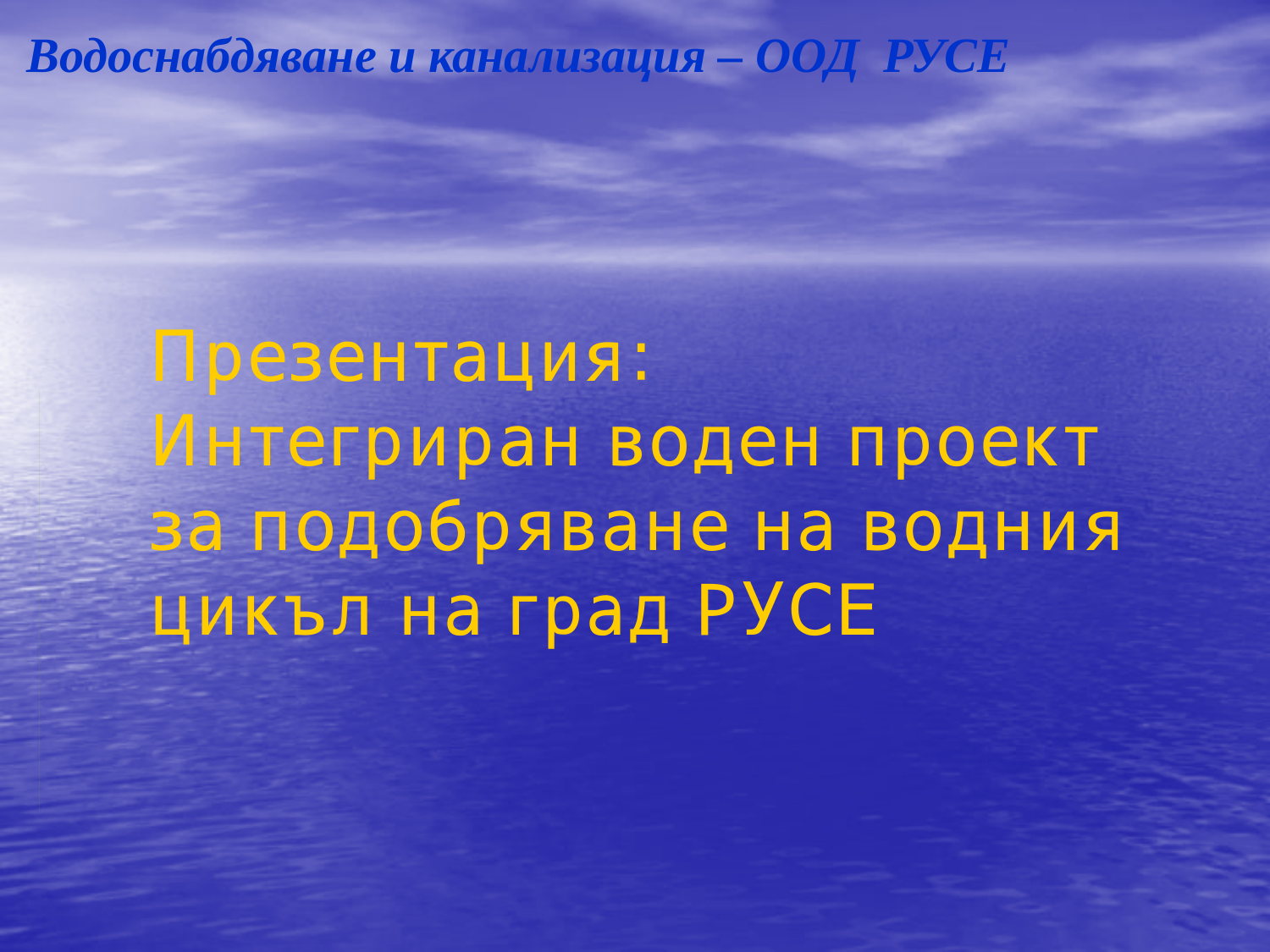

Водоснабдяване и канализация – ООД  РУСЕ
# Презентация: Интегриран воден проект за подобряване на водния цикъл на град РУСЕ